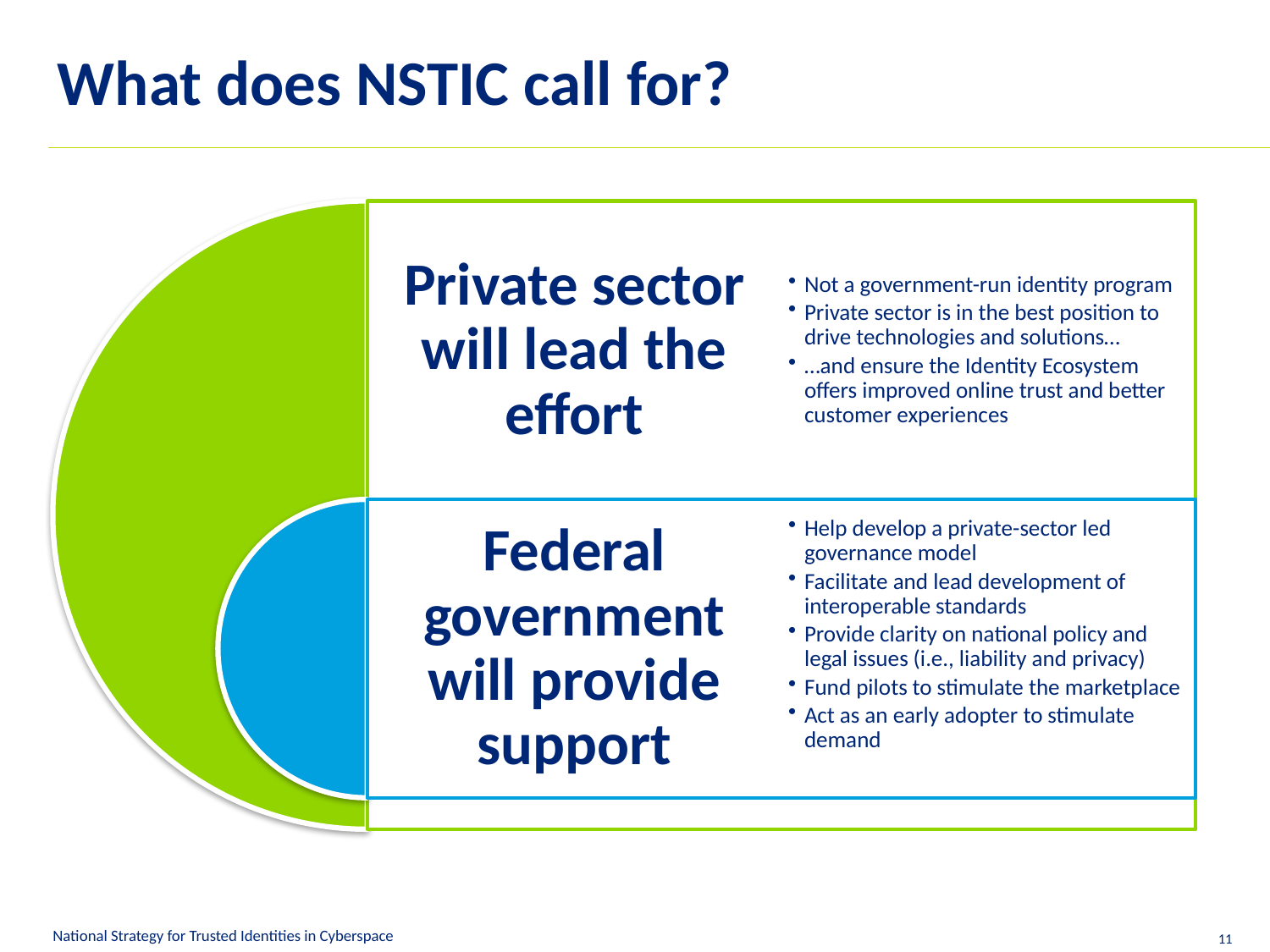

What does NSTIC call for?
Private sector will lead the effort
Federal government will provide support
Not a government-run identity program
Private sector is in the best position to drive technologies and solutions…
…and ensure the Identity Ecosystem offers improved online trust and better customer experiences
Help develop a private-sector led governance model
Facilitate and lead development of interoperable standards
Provide clarity on national policy and legal issues (i.e., liability and privacy)
Fund pilots to stimulate the marketplace
Act as an early adopter to stimulate demand